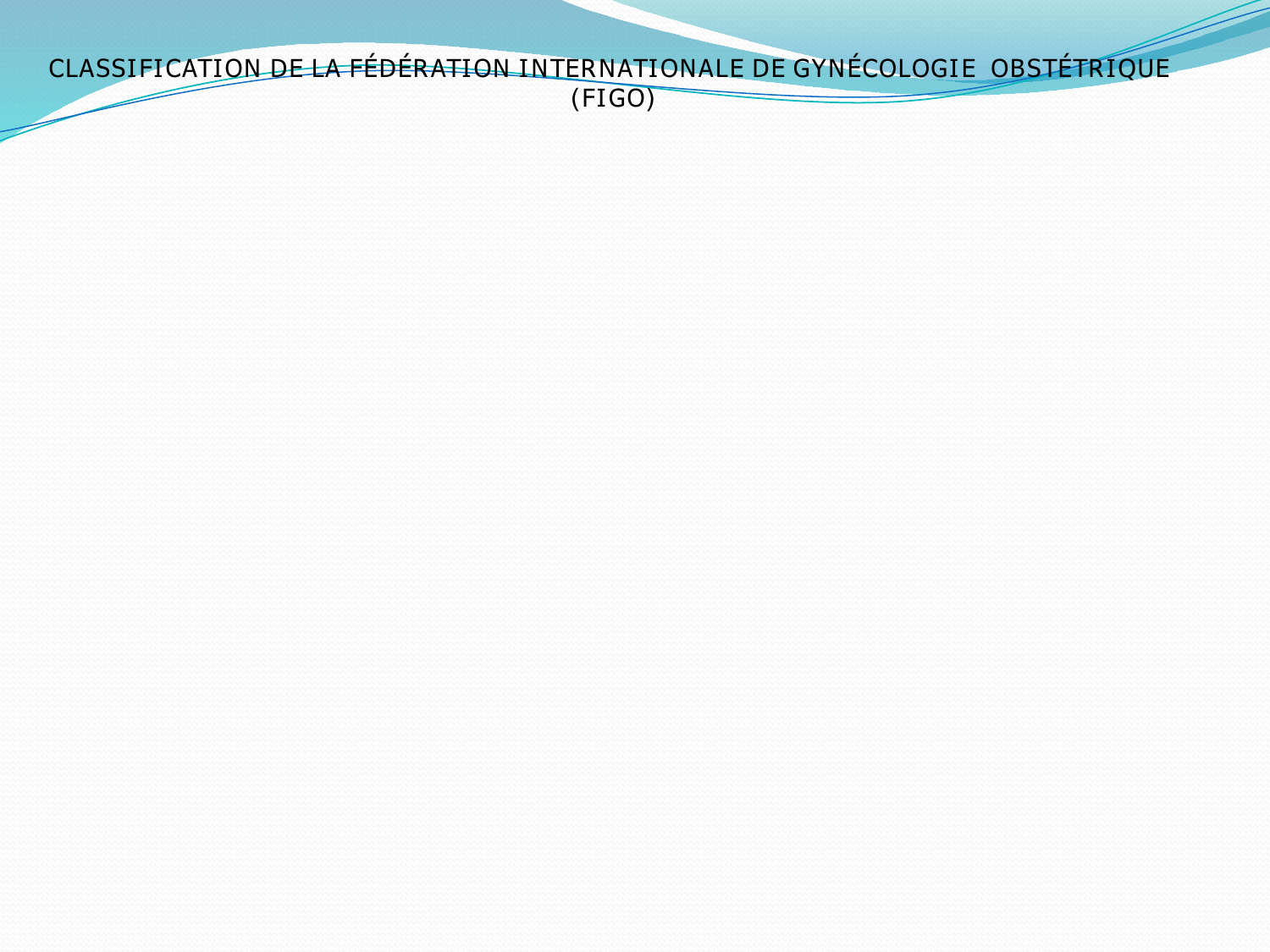

CLASSIFICATION DE LA FÉDÉRATION INTERNATIONALE DE GYNÉCOLOGIE  OBSTÉTRIQUE
(FIGO)